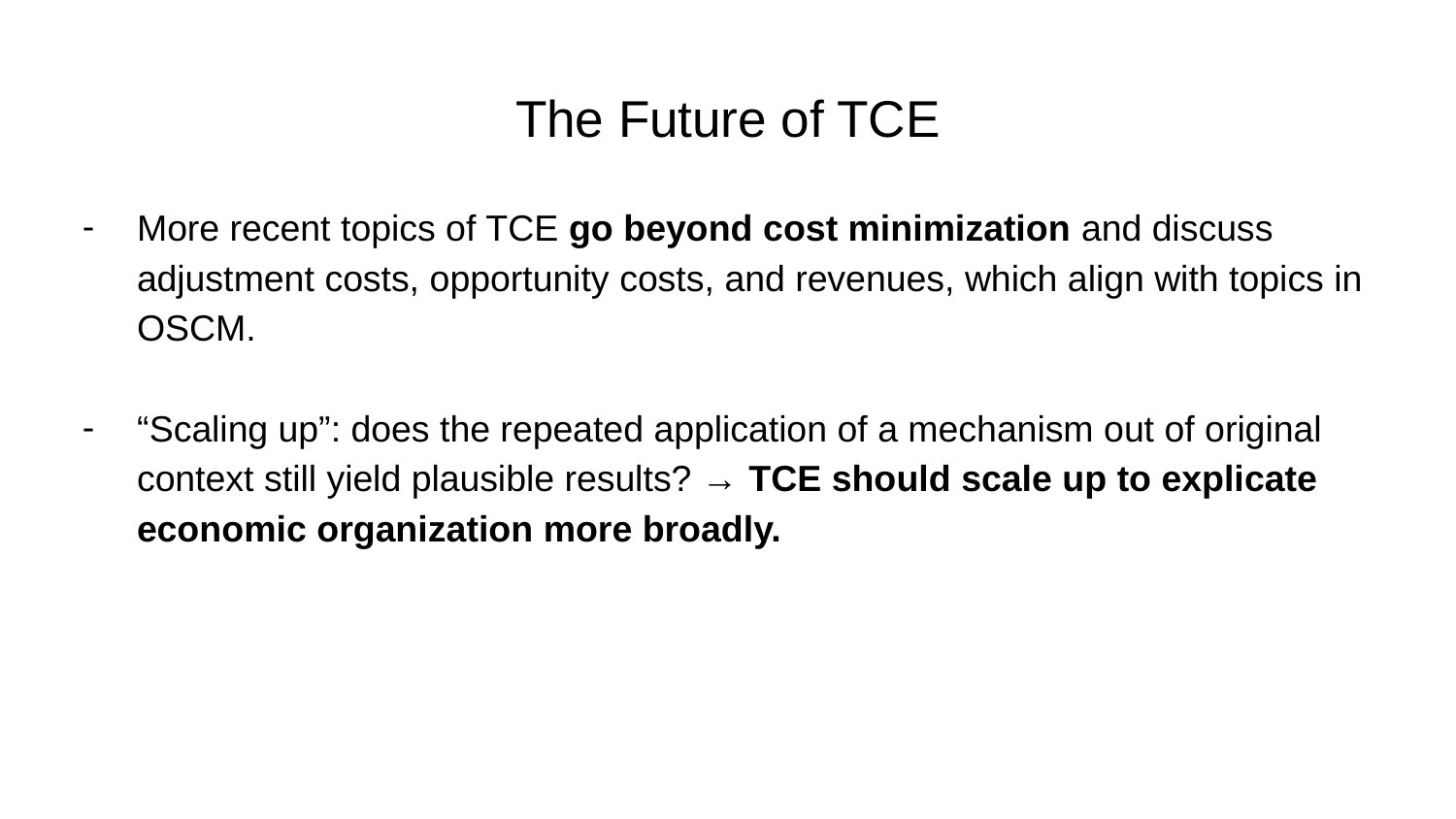

# The Future of TCE
More recent topics of TCE go beyond cost minimization and discuss adjustment costs, opportunity costs, and revenues, which align with topics in OSCM.

“Scaling up”: does the repeated application of a mechanism out of original context still yield plausible results? → TCE should scale up to explicate economic organization more broadly.